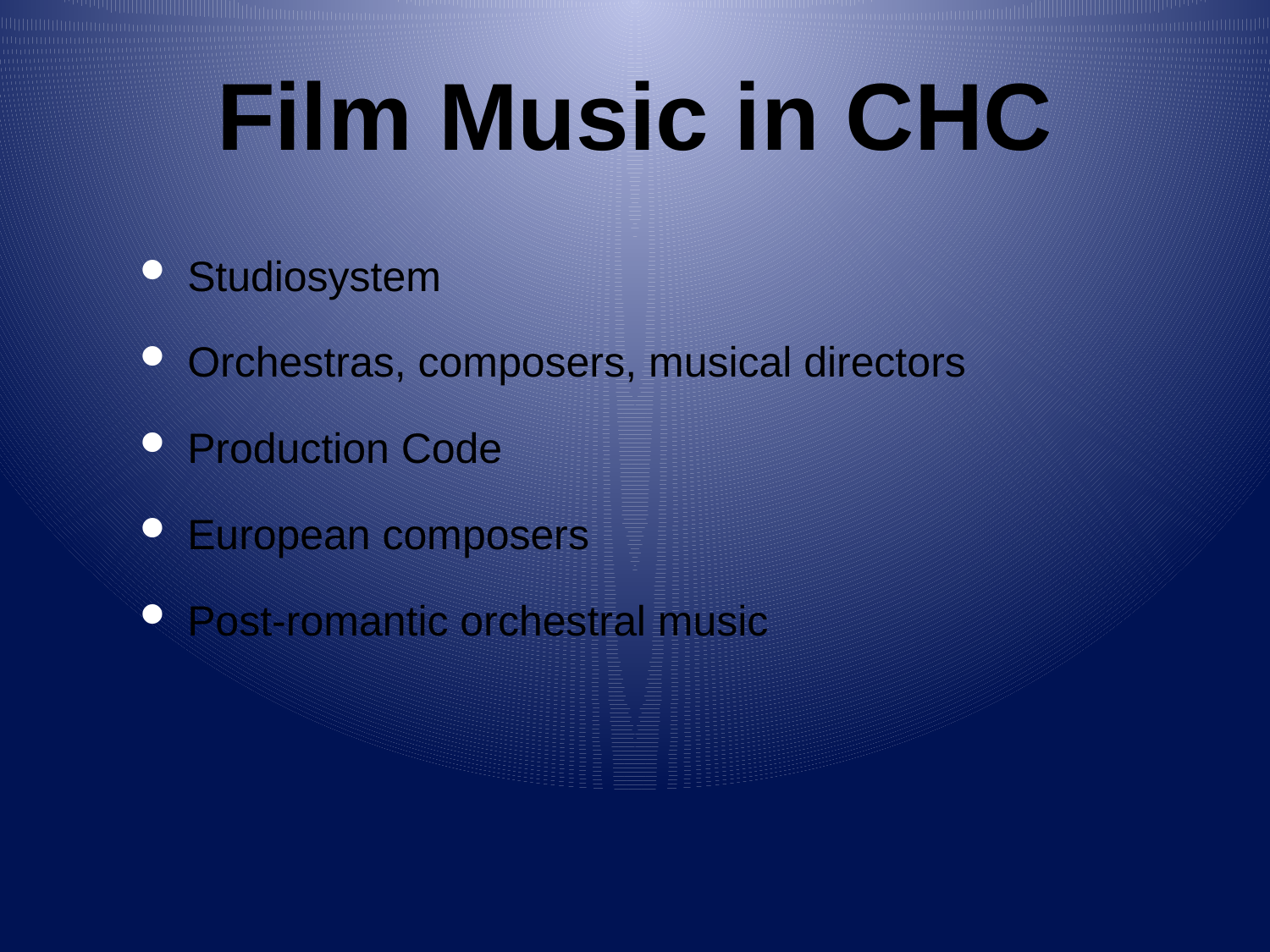

# Film Music in CHC
Studiosystem
Orchestras, composers, musical directors
Production Code
European composers
Post-romantic orchestral music